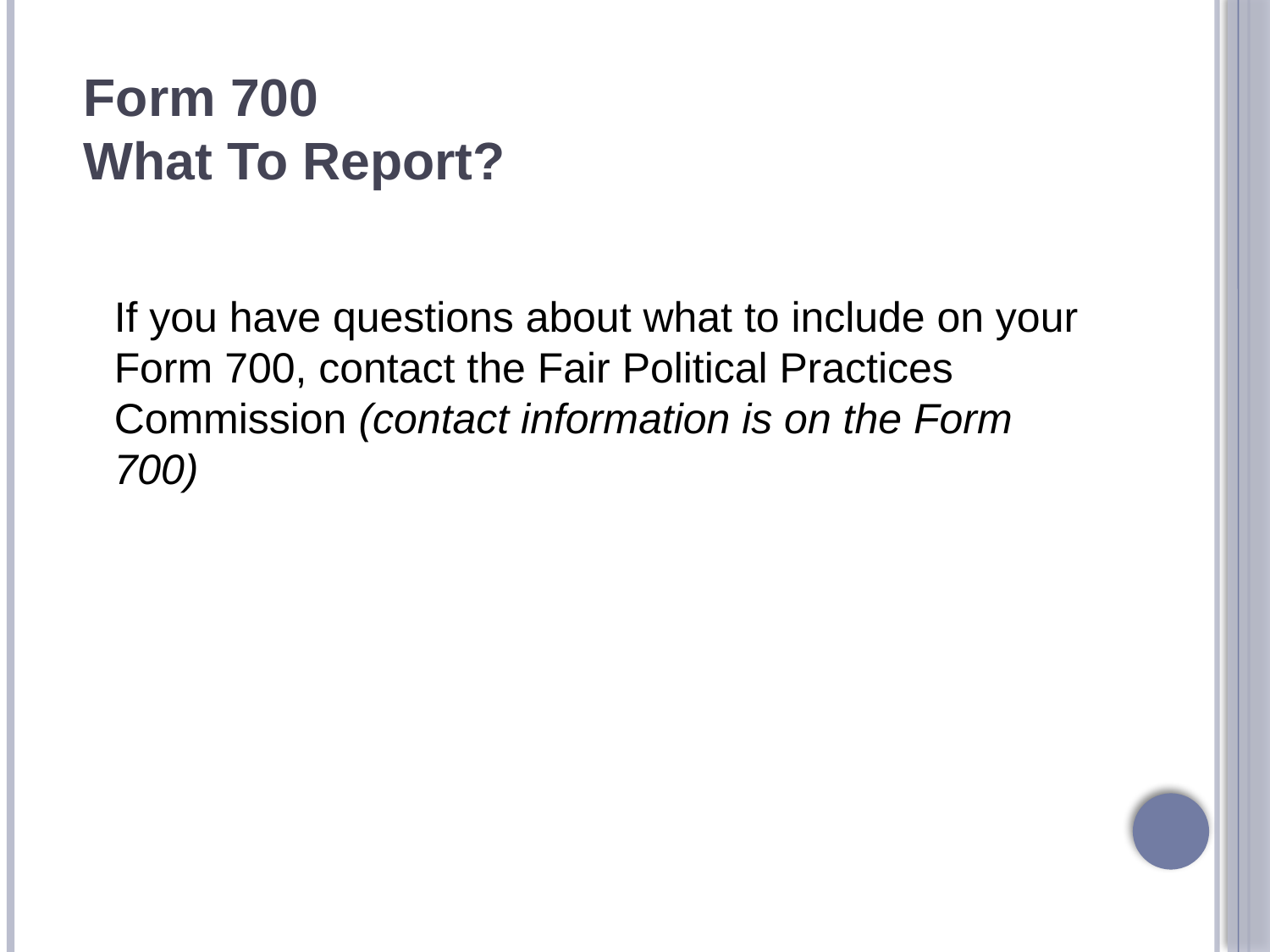

# Form 700 What To Report?

	If you have questions about what to include on your Form 700, contact the Fair Political Practices Commission (contact information is on the Form 700)